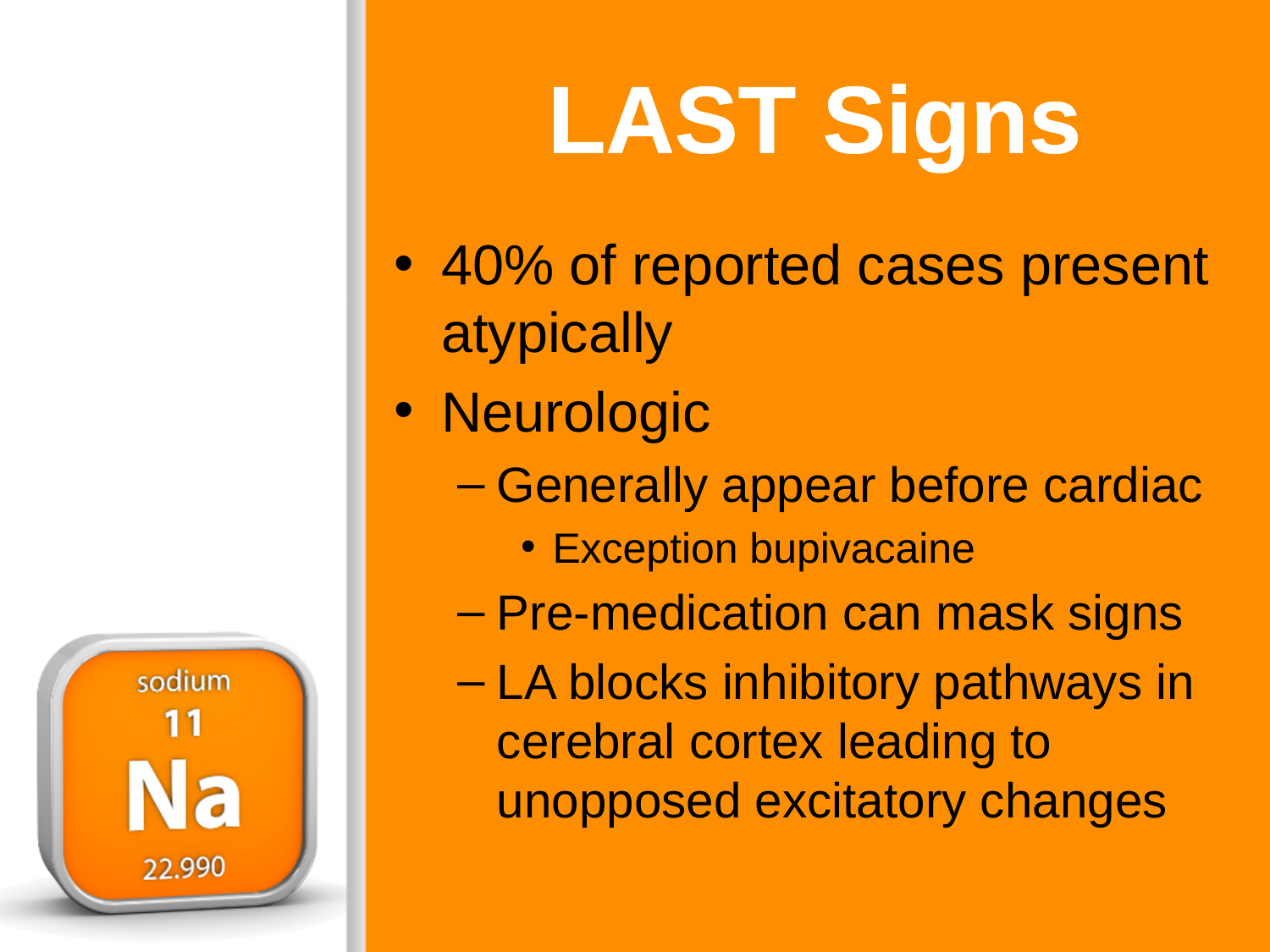

# LAST Signs
40% of reported cases present atypically
Neurologic
Generally appear before cardiac
Exception bupivacaine
Pre-medication can mask signs
LA blocks inhibitory pathways in cerebral cortex leading to unopposed excitatory changes